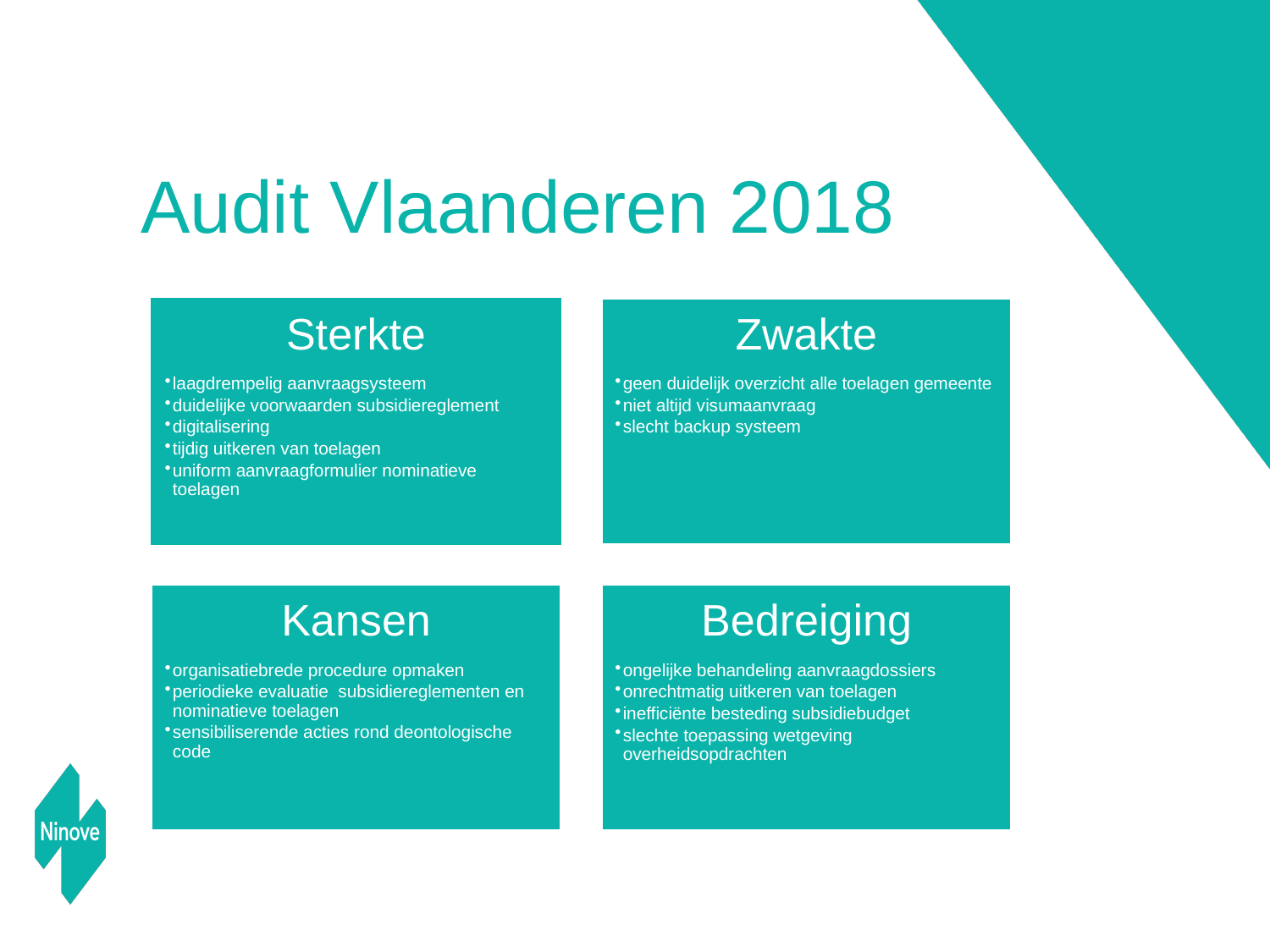

Audit Vlaanderen 2018
Sterkte
laagdrempelig aanvraagsysteem
duidelijke voorwaarden subsidiereglement
digitalisering
tijdig uitkeren van toelagen
uniform aanvraagformulier nominatieve toelagen
Zwakte
geen duidelijk overzicht alle toelagen gemeente
niet altijd visumaanvraag
slecht backup systeem

Kansen
organisatiebrede procedure opmaken
periodieke evaluatie  subsidiereglementen en nominatieve toelagen
sensibiliserende acties rond deontologische code
Bedreiging
ongelijke behandeling aanvraagdossiers
onrechtmatig uitkeren van toelagen
inefficiënte besteding subsidiebudget
slechte toepassing wetgeving overheidsopdrachten